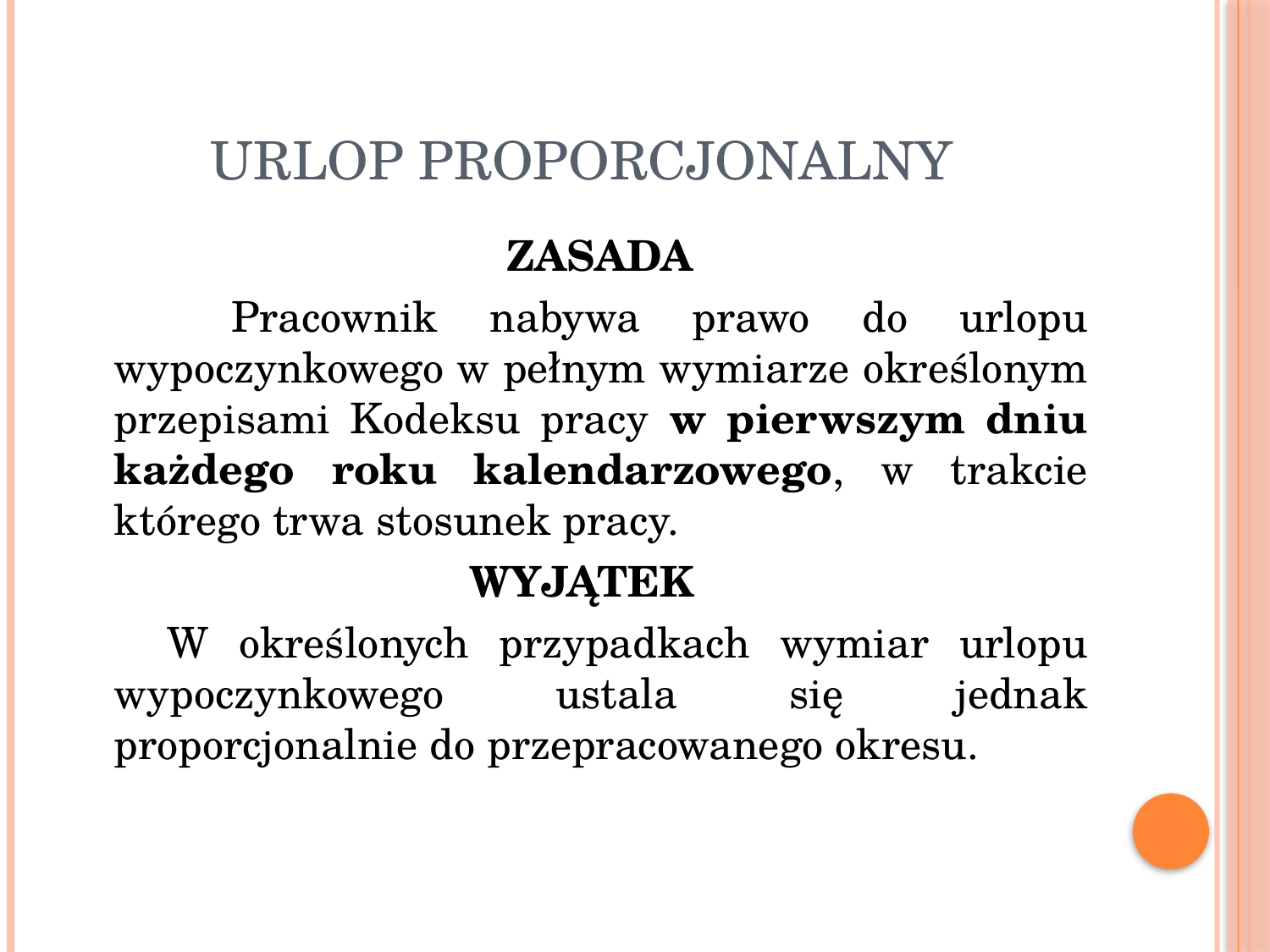

# URLOP PROPORCJONALNY
   ZASADA
   Pracownik nabywa prawo do urlopu wypoczynkowego w pełnym wymiarze określonym przepisami Kodeksu pracy w pierwszym dniu każdego roku kalendarzowego, w trakcie którego trwa stosunek pracy.
WYJĄTEK
   W określonych przypadkach wymiar urlopu wypoczynkowego ustala się jednak proporcjonalnie do przepracowanego okresu.